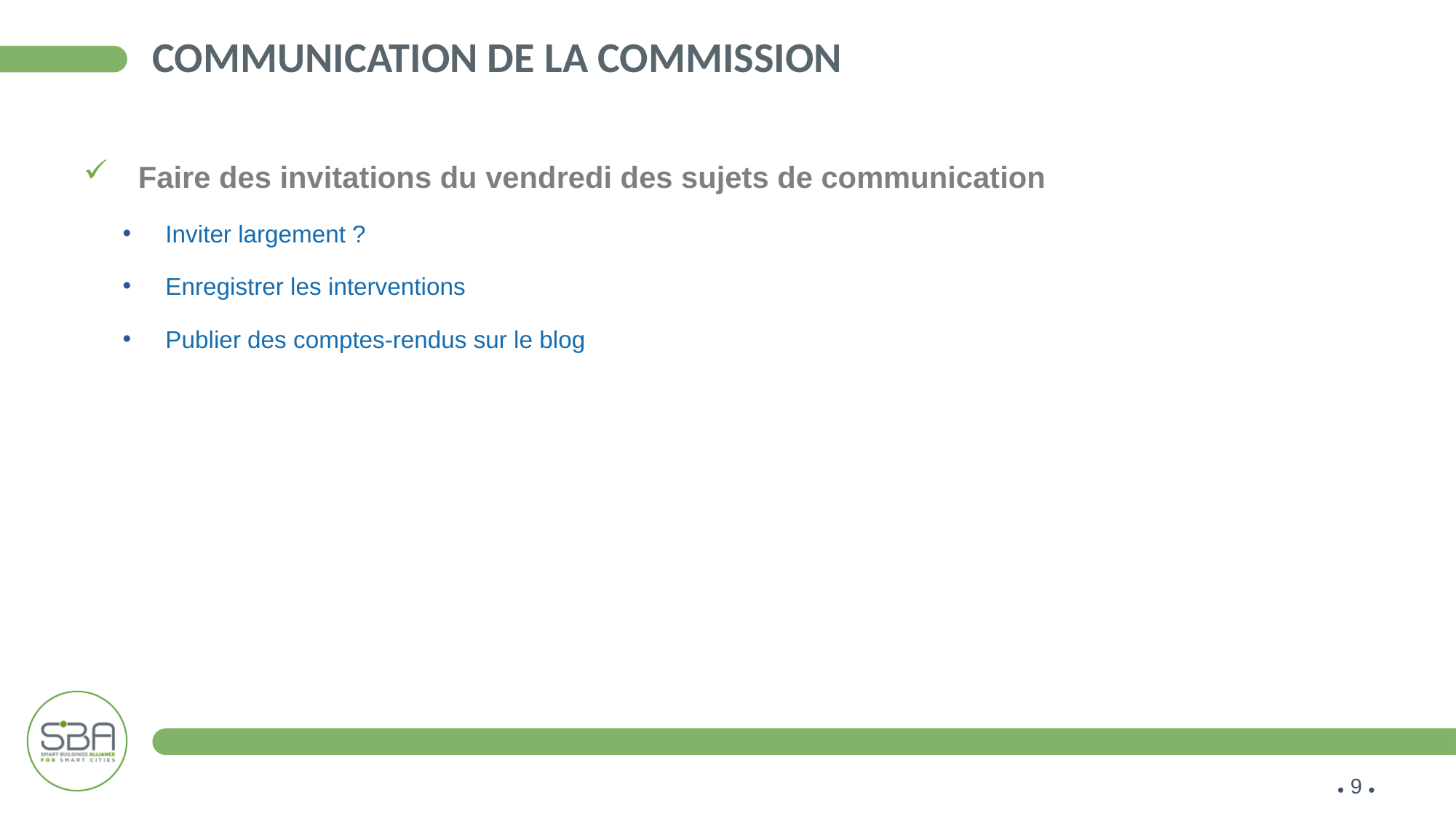

# COMMUNICATION DE LA COMMISSION
Faire des invitations du vendredi des sujets de communication
Inviter largement ?
Enregistrer les interventions
Publier des comptes-rendus sur le blog